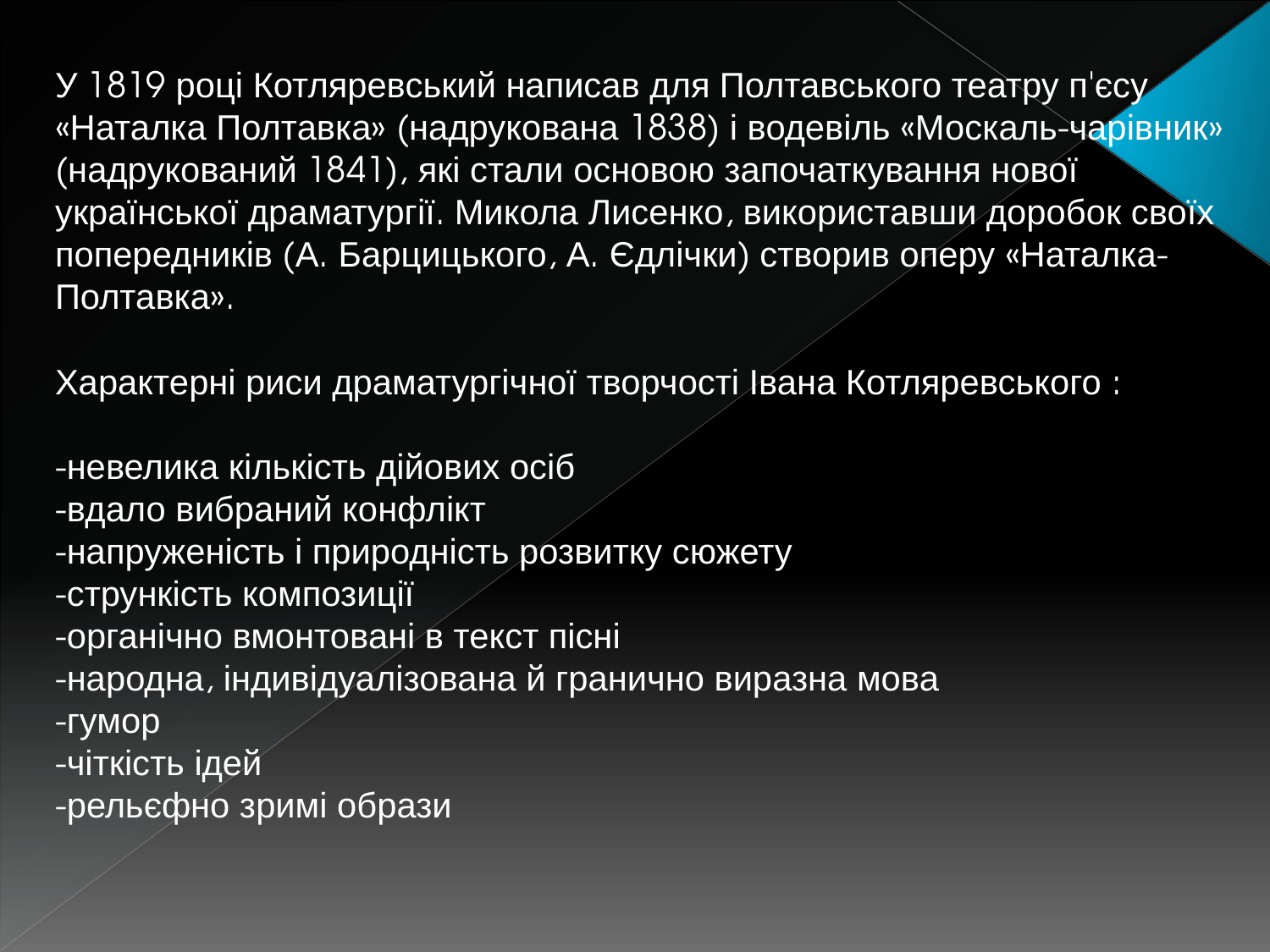

У 1819 році Котляревський написав для Полтавського театру п'єсу «Наталка Полтавка» (надрукована 1838) і водевіль «Москаль-чарівник» (надрукований 1841), які стали основою започаткування нової української драматургії. Микола Лисенко, використавши доробок своїх попередників (А. Барцицького, А. Єдлічки) створив оперу «Наталка-Полтавка».
Характерні риси драматургічної творчості Івана Котляревського :
-невелика кількість дійових осіб
-вдало вибраний конфлікт
-напруженість і природність розвитку сюжету
-стрункість композиції
-органічно вмонтовані в текст пісні
-народна, індивідуалізована й гранично виразна мова
-гумор
-чіткість ідей
-рельєфно зримі образи